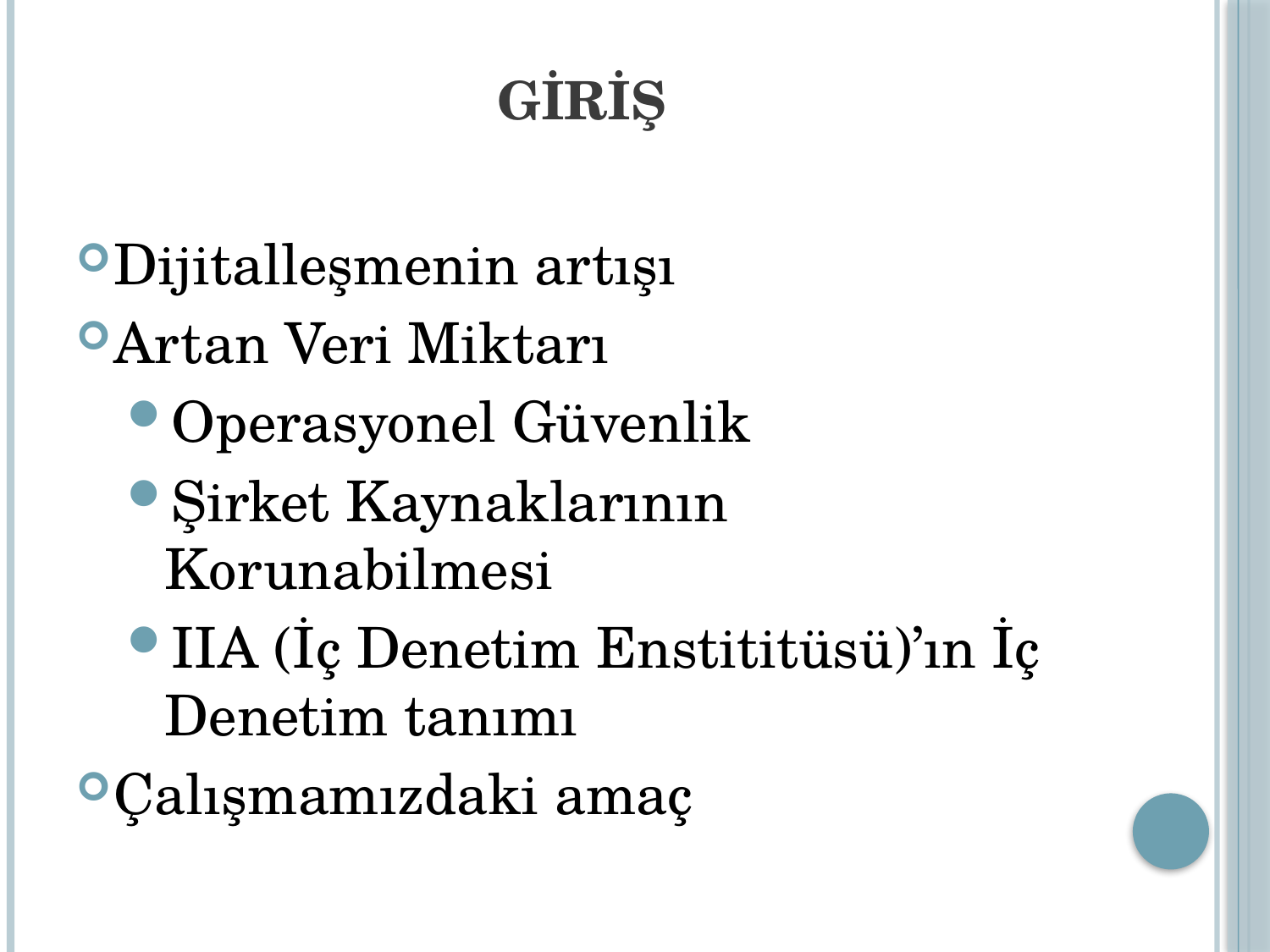

# GİRİŞ
Dijitalleşmenin artışı
Artan Veri Miktarı
Operasyonel Güvenlik
Şirket Kaynaklarının Korunabilmesi
IIA (İç Denetim Enstititüsü)’ın İç Denetim tanımı
Çalışmamızdaki amaç